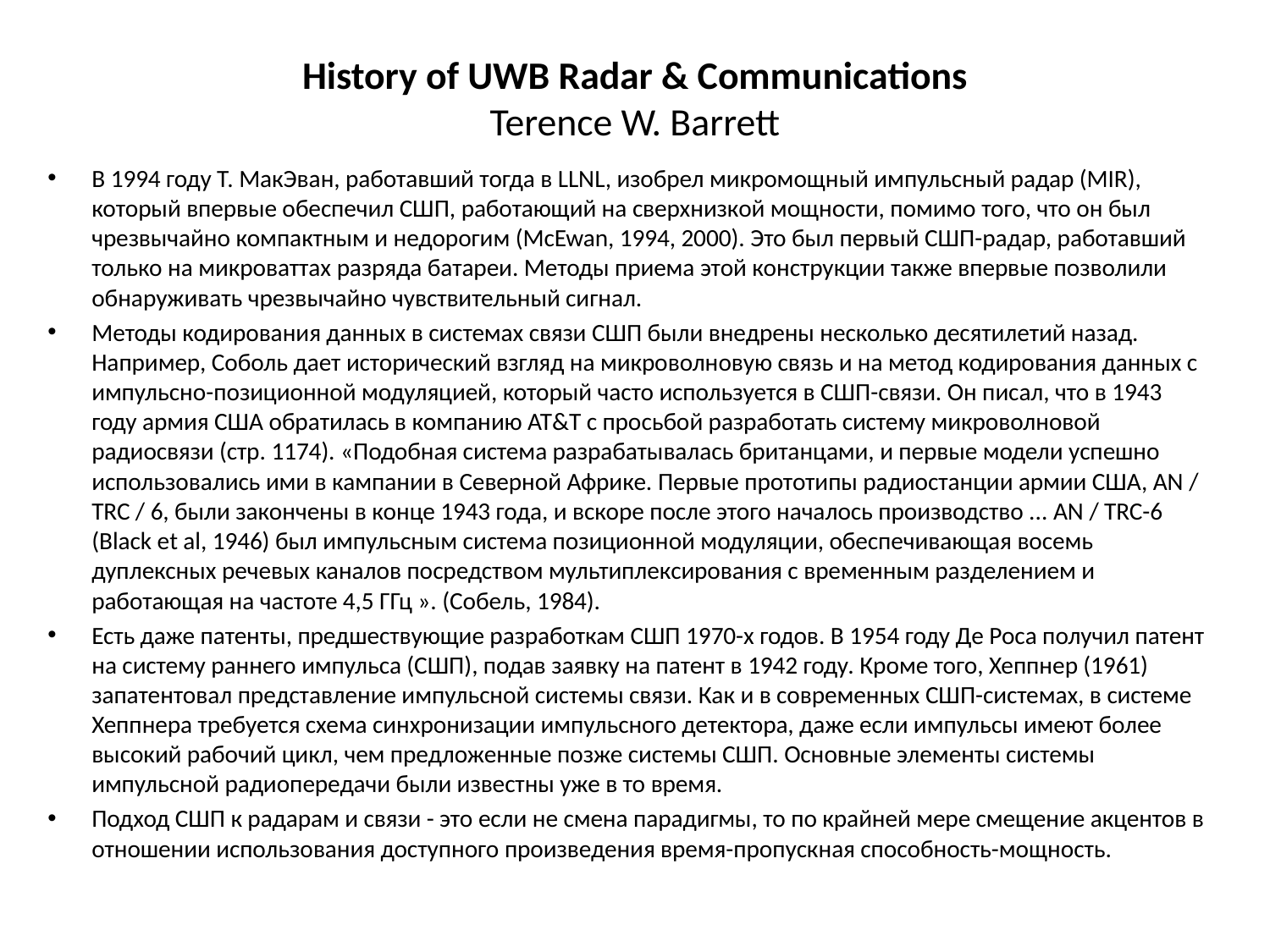

# History of UWB Radar & Communications Terence W. Barrett
В 1994 году Т. МакЭван, работавший тогда в LLNL, изобрел микромощный импульсный радар (MIR), который впервые обеспечил СШП, работающий на сверхнизкой мощности, помимо того, что он был чрезвычайно компактным и недорогим (McEwan, 1994, 2000). Это был первый СШП-радар, работавший только на микроваттах разряда батареи. Методы приема этой конструкции также впервые позволили обнаруживать чрезвычайно чувствительный сигнал.
Методы кодирования данных в системах связи СШП были внедрены несколько десятилетий назад. Например, Соболь дает исторический взгляд на микроволновую связь и на метод кодирования данных с импульсно-позиционной модуляцией, который часто используется в СШП-связи. Он писал, что в 1943 году армия США обратилась в компанию AT&T с просьбой разработать систему микроволновой радиосвязи (стр. 1174). «Подобная система разрабатывалась британцами, и первые модели успешно использовались ими в кампании в Северной Африке. Первые прототипы радиостанции армии США, AN / TRC / 6, были закончены в конце 1943 года, и вскоре после этого началось производство ... AN / TRC-6 (Black et al, 1946) был импульсным система позиционной модуляции, обеспечивающая восемь дуплексных речевых каналов посредством мультиплексирования с временным разделением и работающая на частоте 4,5 ГГц ». (Собель, 1984).
Есть даже патенты, предшествующие разработкам СШП 1970-х годов. В 1954 году Де Роса получил патент на систему раннего импульса (СШП), подав заявку на патент в 1942 году. Кроме того, Хеппнер (1961) запатентовал представление импульсной системы связи. Как и в современных СШП-системах, в системе Хеппнера требуется схема синхронизации импульсного детектора, даже если импульсы имеют более высокий рабочий цикл, чем предложенные позже системы СШП. Основные элементы системы импульсной радиопередачи были известны уже в то время.
Подход СШП к радарам и связи - это если не смена парадигмы, то по крайней мере смещение акцентов в отношении использования доступного произведения время-пропускная способность-мощность.